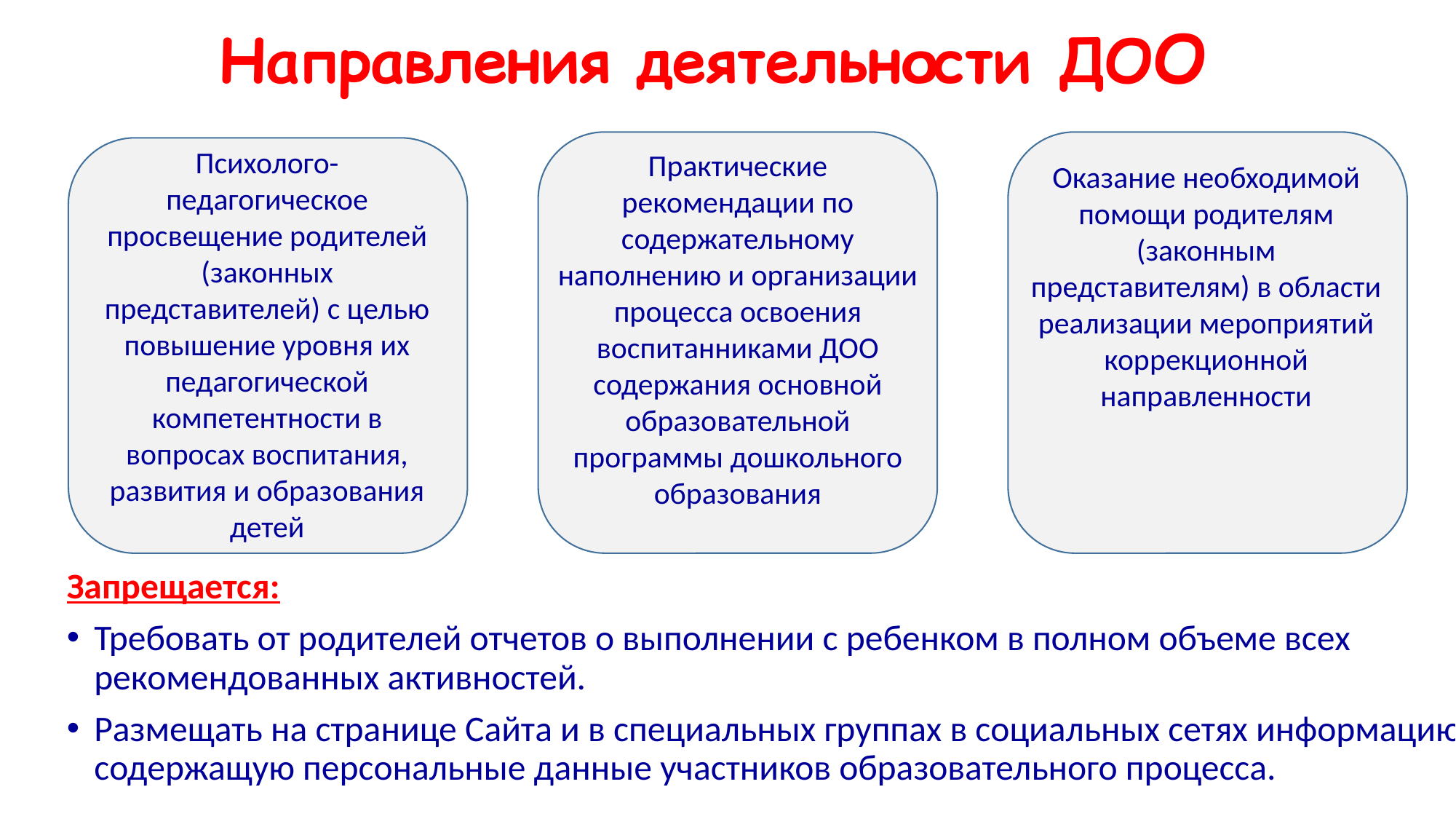

# Направления деятельности ДОО

Психолого-педагогическое просвещение родителей (законных представителей) с целью повышение уровня их педагогической компетентности в вопросах воспитания, развития и образования детей
Практические рекомендации по содержательному наполнению и организации процесса освоения воспитанниками ДОО содержания основной образовательной программы дошкольного образования
Оказание необходимой помощи родителям (законным представителям) в области реализации мероприятий коррекционной направленности
Запрещается:
Требовать от родителей отчетов о выполнении с ребенком в полном объеме всех рекомендованных активностей.
Размещать на странице Сайта и в специальных группах в социальных сетях информацию, содержащую персональные данные участников образовательного процесса.